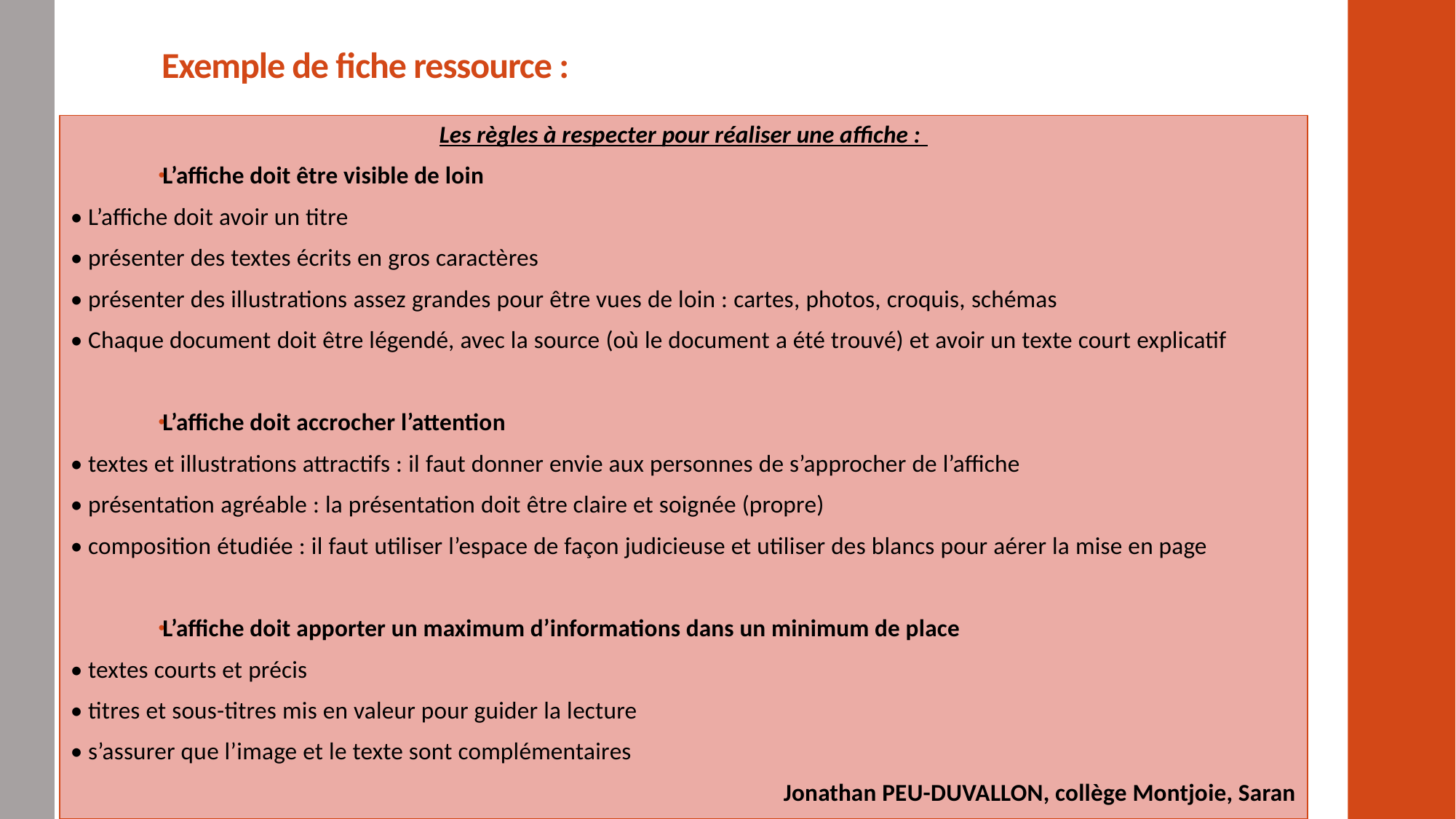

# Exemple de fiche ressource :
Les règles à respecter pour réaliser une affiche :
L’affiche doit être visible de loin
• L’affiche doit avoir un titre
• présenter des textes écrits en gros caractères
• présenter des illustrations assez grandes pour être vues de loin : cartes, photos, croquis, schémas
• Chaque document doit être légendé, avec la source (où le document a été trouvé) et avoir un texte court explicatif

L’affiche doit accrocher l’attention
• textes et illustrations attractifs : il faut donner envie aux personnes de s’approcher de l’affiche
• présentation agréable : la présentation doit être claire et soignée (propre)
• composition étudiée : il faut utiliser l’espace de façon judicieuse et utiliser des blancs pour aérer la mise en page

L’affiche doit apporter un maximum d’informations dans un minimum de place
• textes courts et précis
• titres et sous-titres mis en valeur pour guider la lecture
• s’assurer que l’image et le texte sont complémentaires
Jonathan PEU-DUVALLON, collège Montjoie, Saran